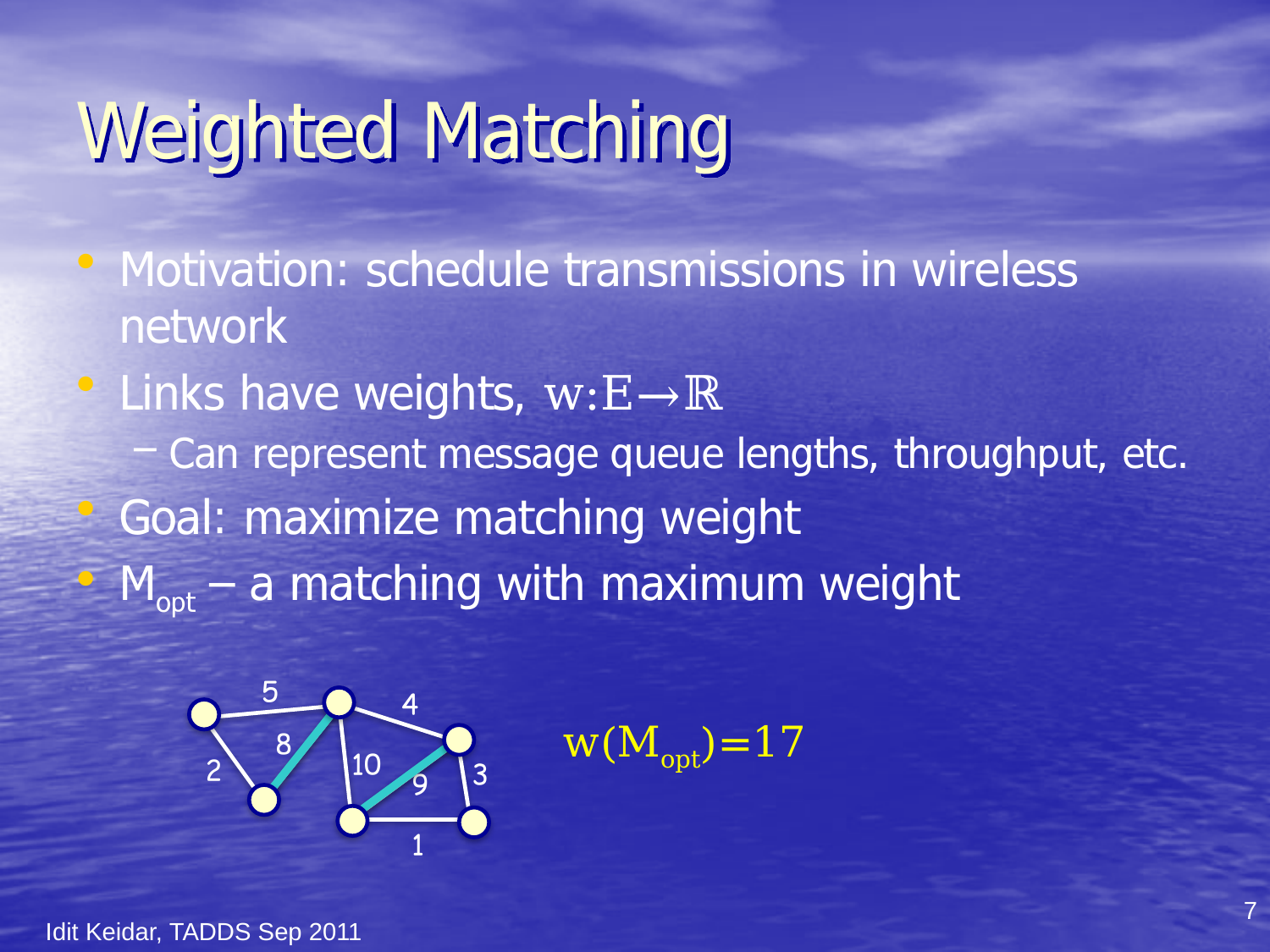

# Weighted Matching
Motivation: schedule transmissions in wireless network
Links have weights, w:E→ℝ
Can represent message queue lengths, throughput, etc.
Goal: maximize matching weight
Mopt – a matching with maximum weight
5
4

w(Mopt)=17
8

10
2
3
9

1
7
Idit Keidar, TADDS Sep 2011